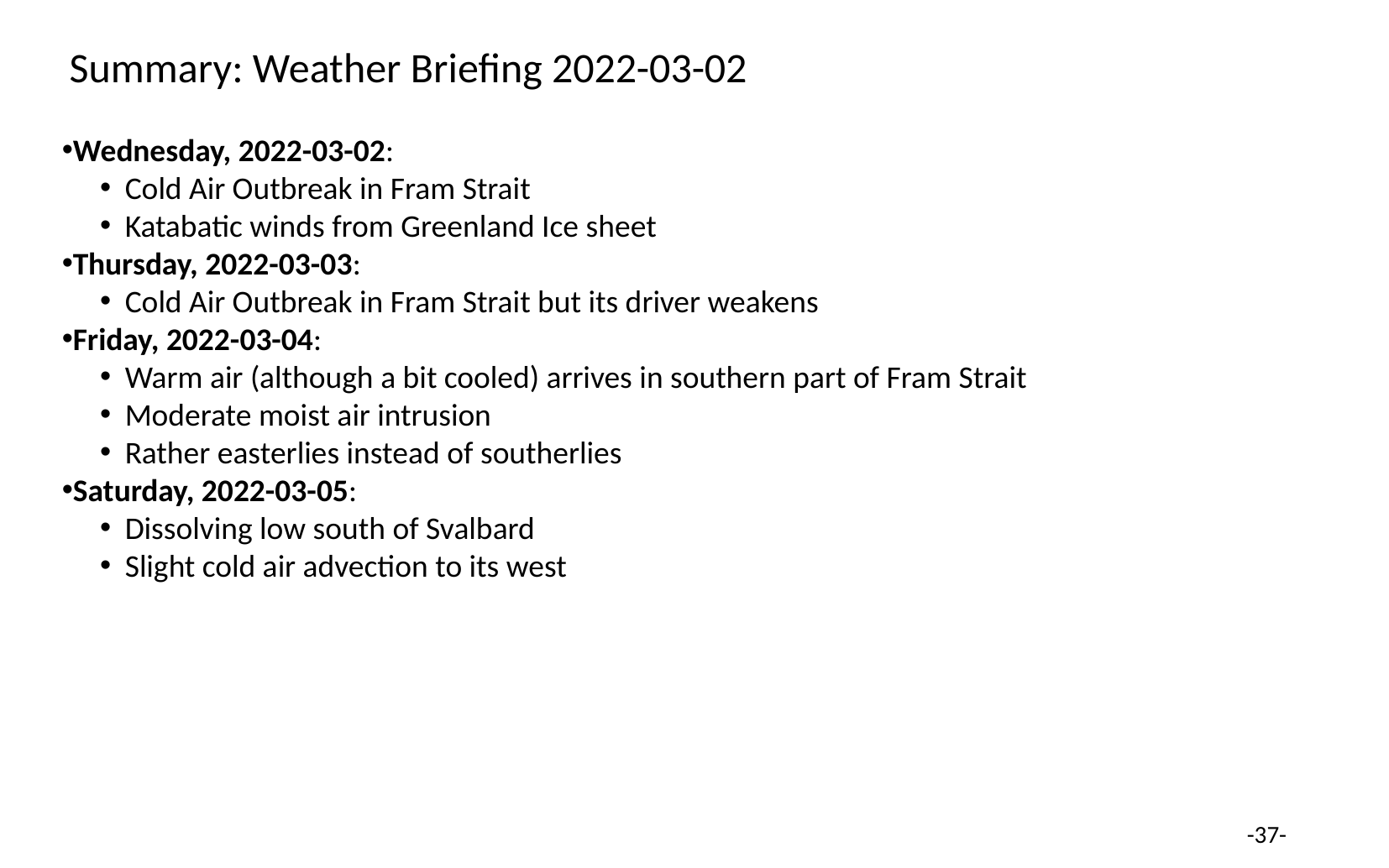

# Summary: Weather Briefing 2022-03-02
Wednesday, 2022-03-02:
Cold Air Outbreak in Fram Strait
Katabatic winds from Greenland Ice sheet
Thursday, 2022-03-03:
Cold Air Outbreak in Fram Strait but its driver weakens
Friday, 2022-03-04:
Warm air (although a bit cooled) arrives in southern part of Fram Strait
Moderate moist air intrusion
Rather easterlies instead of southerlies
Saturday, 2022-03-05:
Dissolving low south of Svalbard
Slight cold air advection to its west